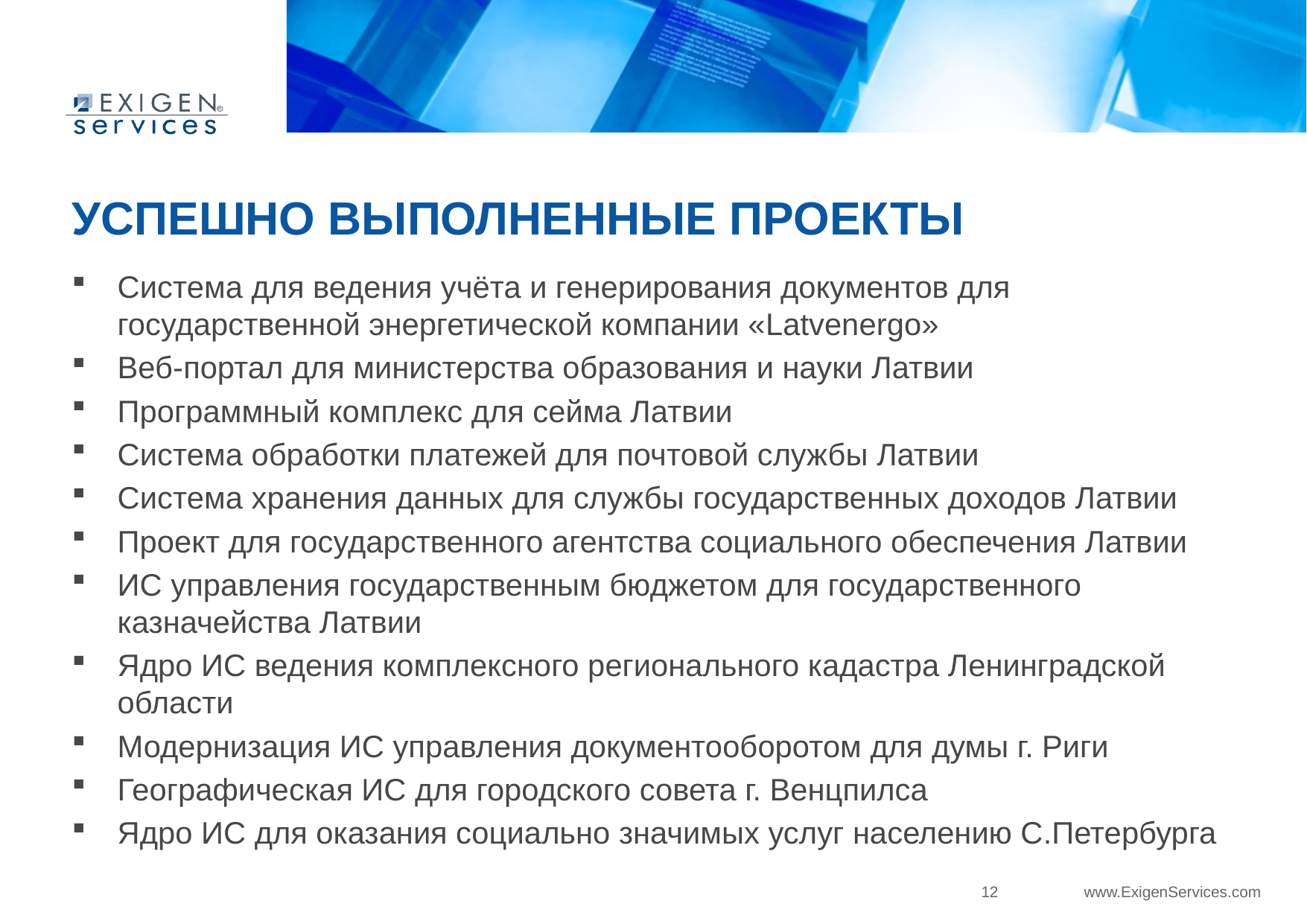

# Успешно выполненные проекты
Система для ведения учёта и генерирования документов для государственной энергетической компании «Latvenergo»
Веб-портал для министерства образования и науки Латвии
Программный комплекс для сейма Латвии
Система обработки платежей для почтовой службы Латвии
Система хранения данных для службы государственных доходов Латвии
Проект для государственного агентства социального обеспечения Латвии
ИС управления государственным бюджетом для государственного казначейства Латвии
Ядро ИС ведения комплексного регионального кадастра Ленинградской области
Модернизация ИС управления документооборотом для думы г. Риги
Географическая ИС для городского совета г. Венцпилса
Ядро ИС для оказания социально значимых услуг населению С.Петербурга